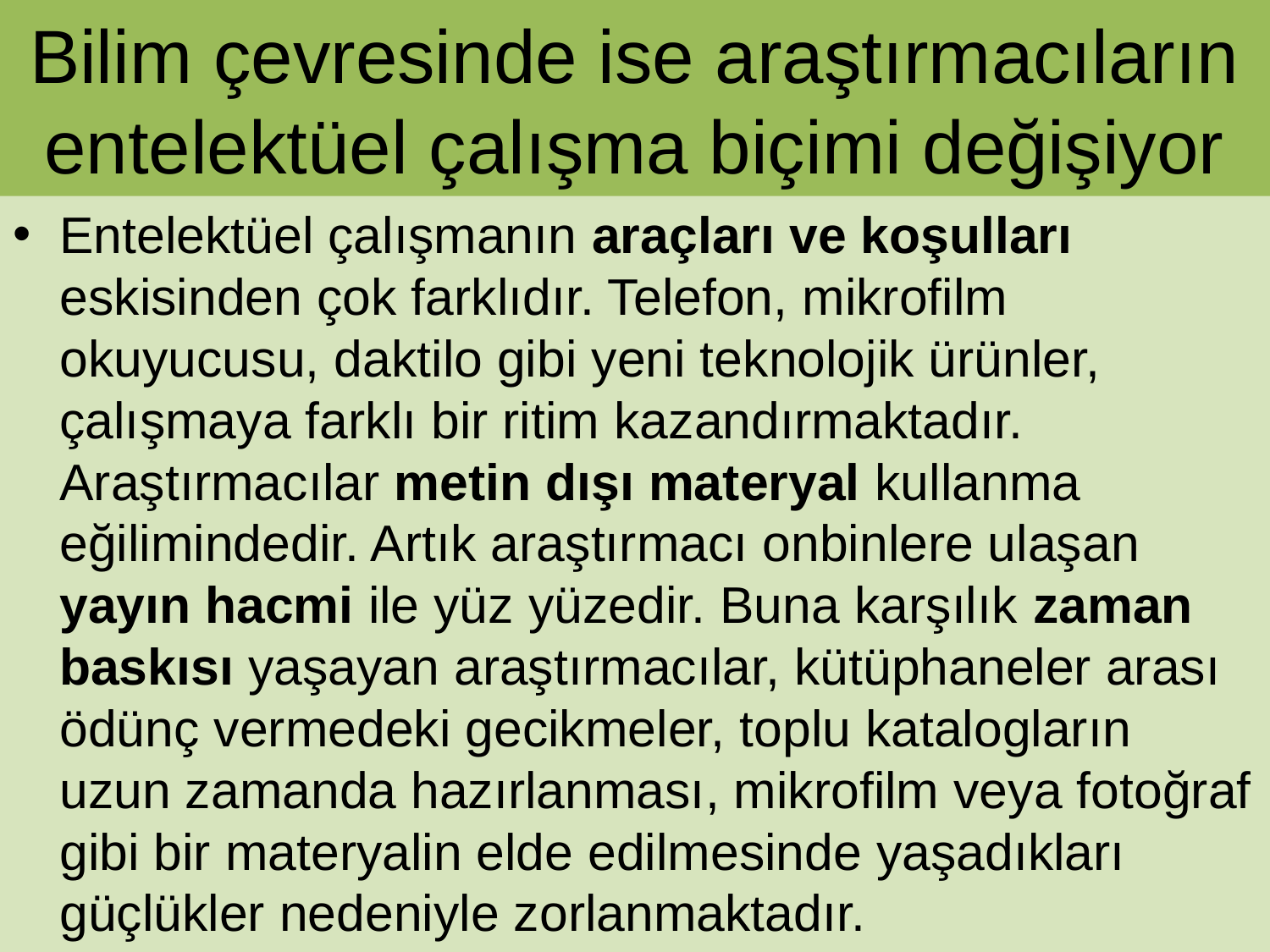

# Bilim çevresinde ise araştırmacıların entelektüel çalışma biçimi değişiyor
Entelektüel çalışmanın araçları ve koşulları eskisinden çok farklıdır. Telefon, mikrofilm okuyucusu, daktilo gibi yeni teknolojik ürünler, çalışmaya farklı bir ritim kazandırmaktadır. Araştırmacılar metin dışı materyal kullanma eğilimindedir. Artık araştırmacı onbinlere ulaşan yayın hacmi ile yüz yüzedir. Buna karşılık zaman baskısı yaşayan araştırmacılar, kütüphaneler arası ödünç vermedeki gecikmeler, toplu katalogların uzun zamanda hazırlanması, mikrofilm veya fotoğraf gibi bir materyalin elde edilmesinde yaşadıkları güçlükler nedeniyle zorlanmaktadır.